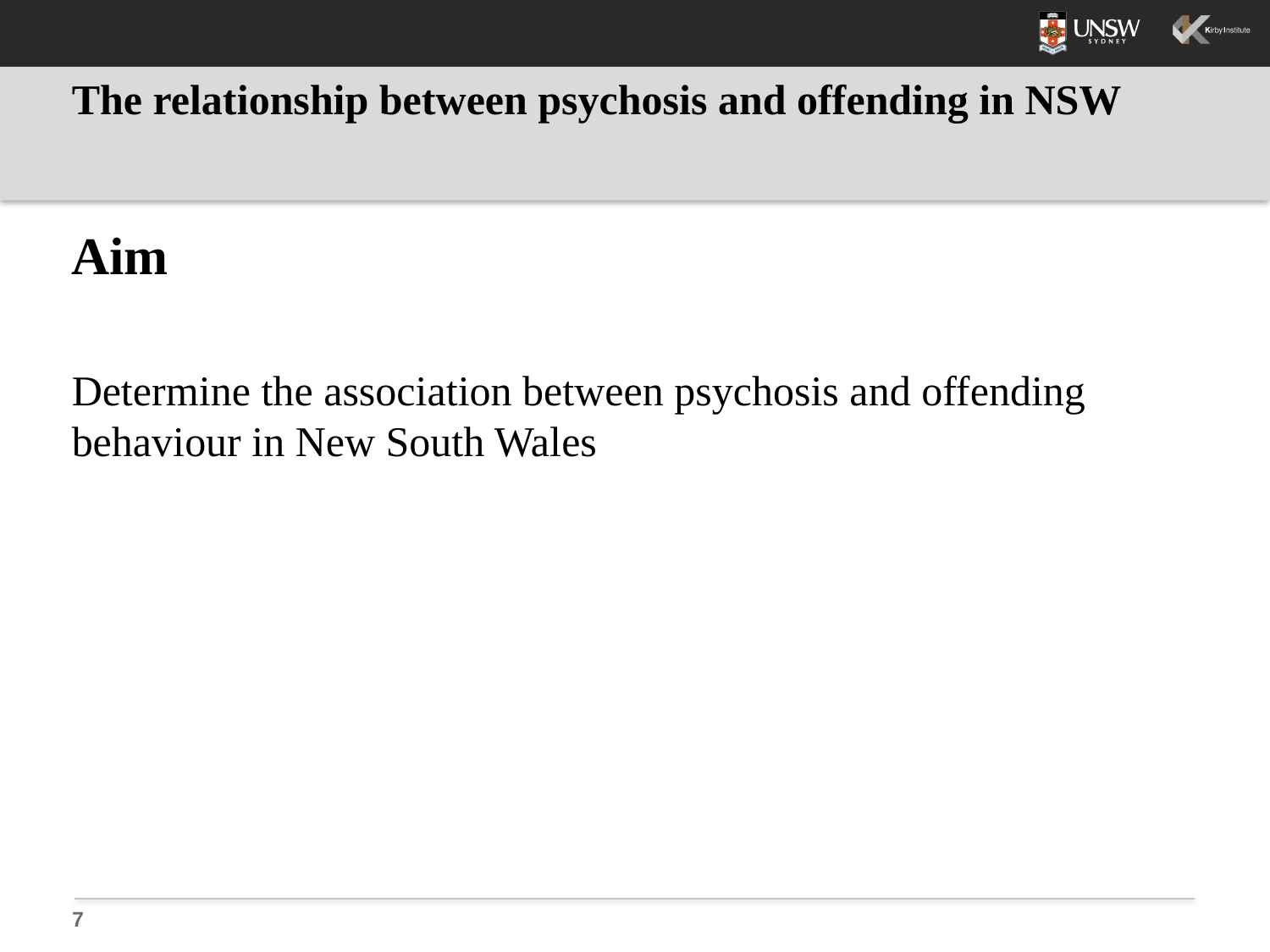

# The relationship between psychosis and offending in NSW
Aim

Determine the association between psychosis and offending behaviour in New South Wales

7